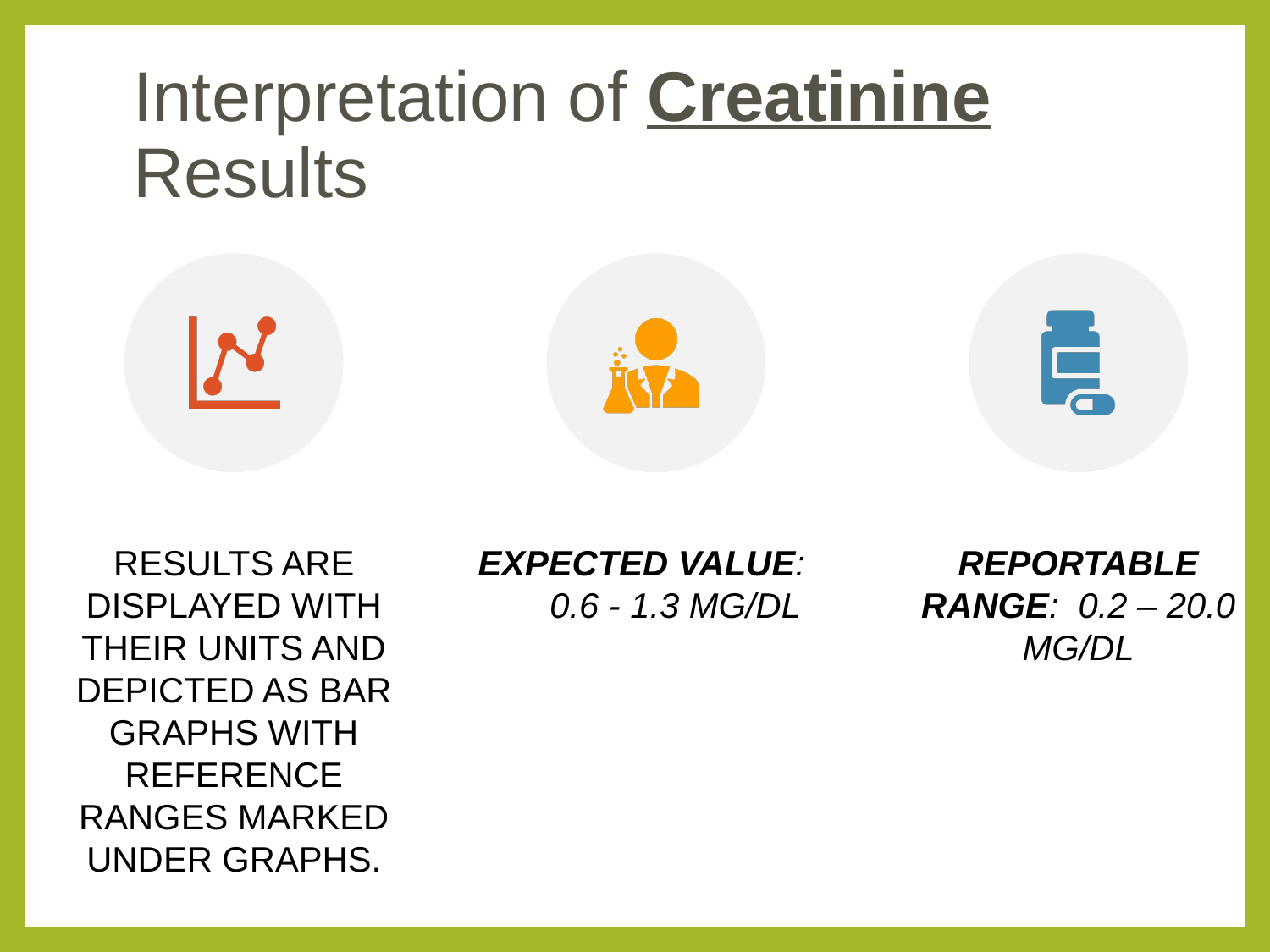

# Interpretation of Creatinine	Results
Results are displayed with their units and depicted as bar graphs with reference ranges marked under graphs.
EXPECTED VALUE:        0.6 - 1.3 mg/dL
REPORTABLE RANGE:  0.2 – 20.0 mg/dL